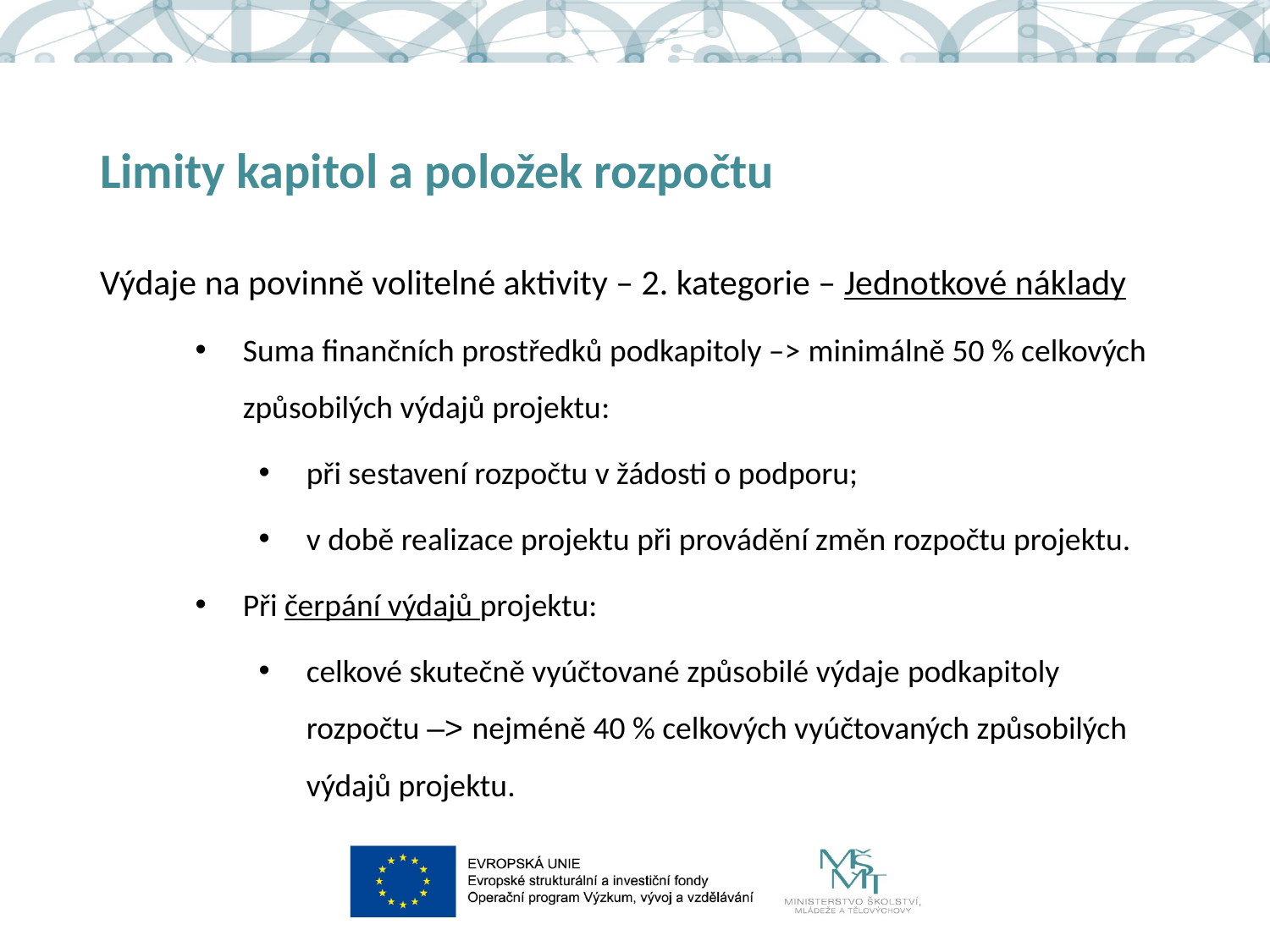

# Limity kapitol a položek rozpočtu
Výdaje na povinně volitelné aktivity – 2. kategorie – Jednotkové náklady
Suma finančních prostředků podkapitoly –> minimálně 50 % celkových způsobilých výdajů projektu:
při sestavení rozpočtu v žádosti o podporu;
v době realizace projektu při provádění změn rozpočtu projektu.
Při čerpání výdajů projektu:
celkové skutečně vyúčtované způsobilé výdaje podkapitoly rozpočtu –> nejméně 40 % celkových vyúčtovaných způsobilých výdajů projektu.